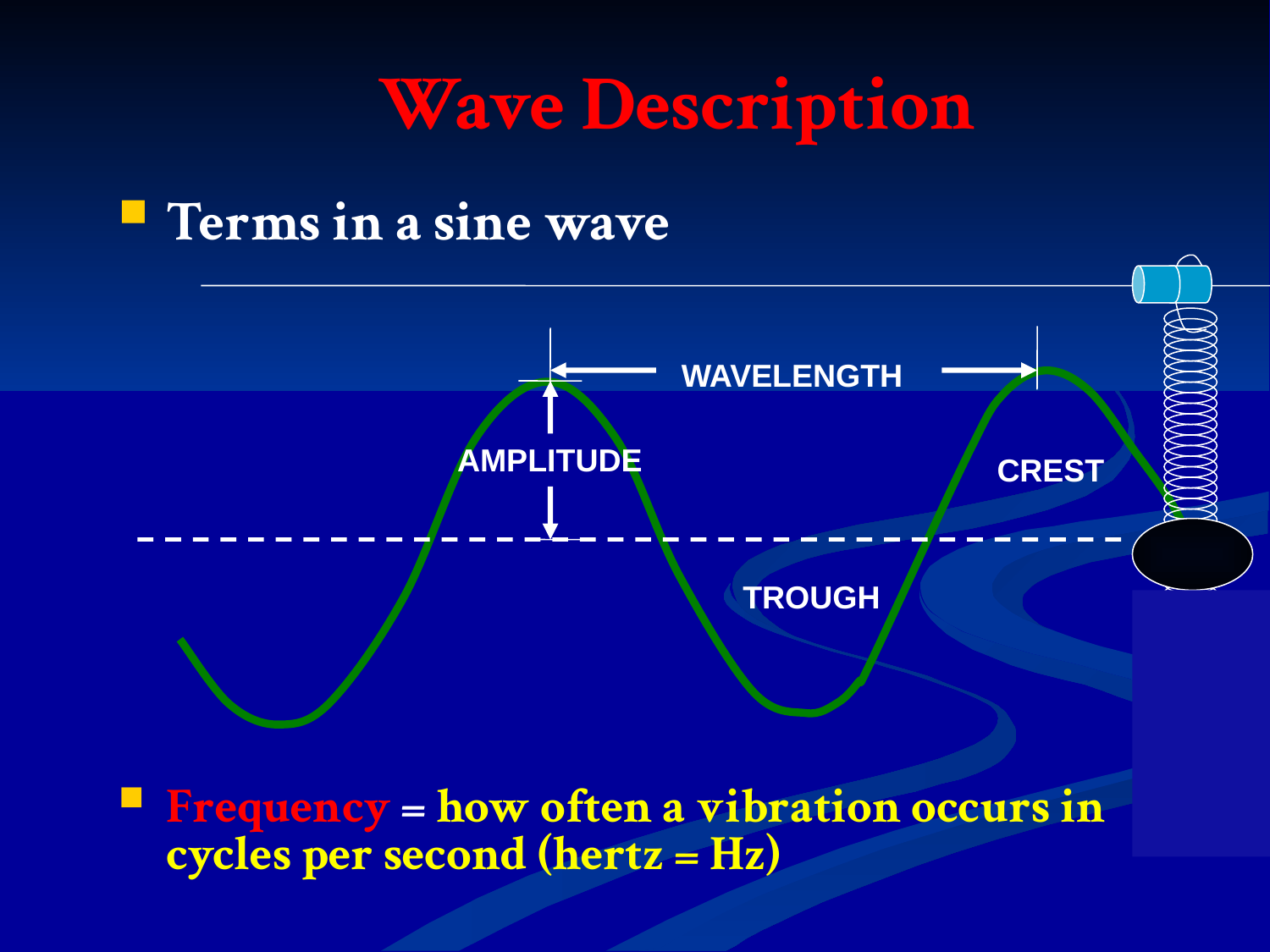

# Wave Description
Terms in a sine wave

Frequency = how often a vibration occurs in cycles per second (hertz = Hz)

WAVELENGTH

AMPLITUDE

CREST

TROUGH